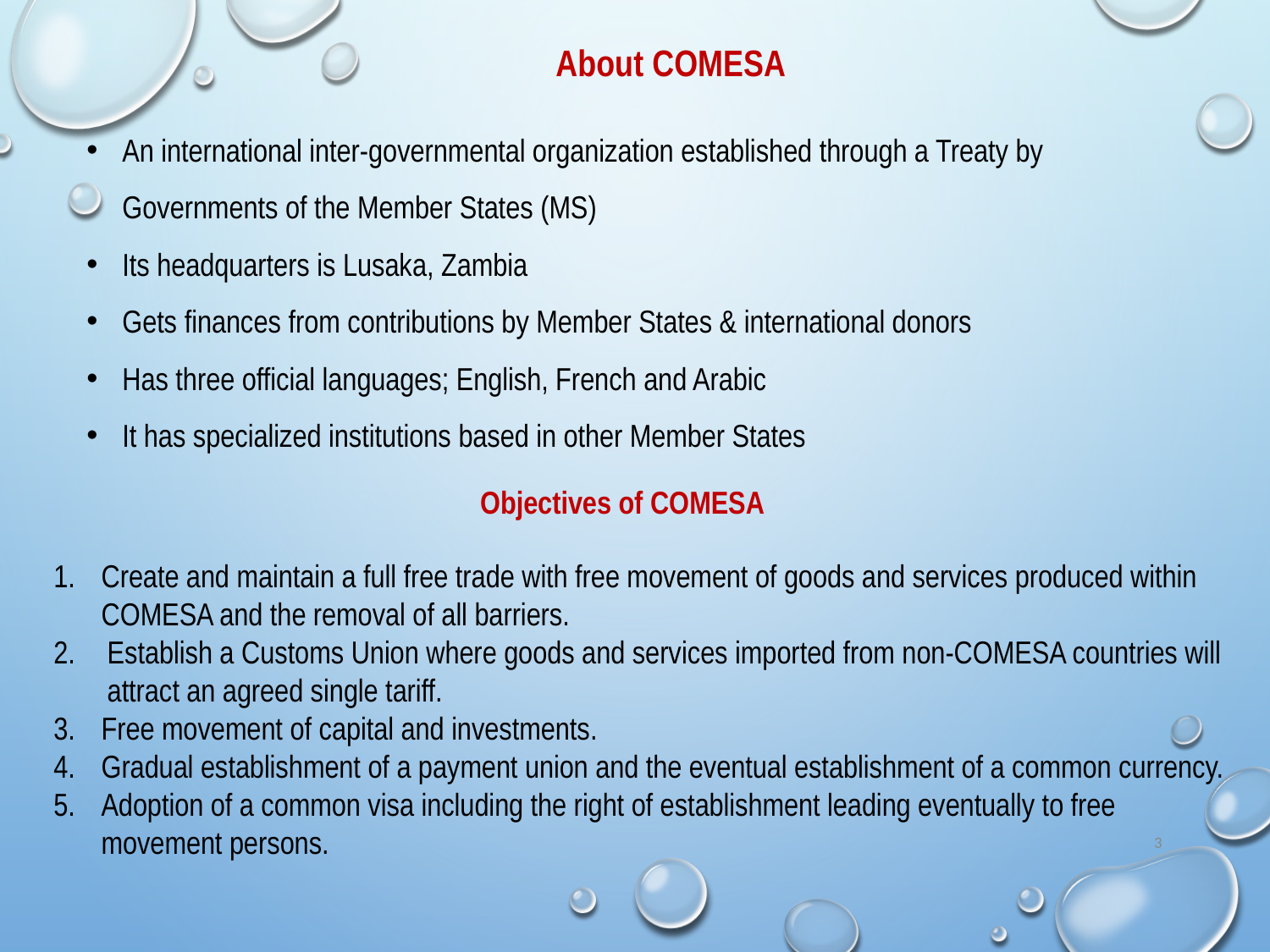

About COMESA

An international inter-governmental organization established through a Treaty by Governments of the Member States (MS)
Its headquarters is Lusaka, Zambia
Gets finances from contributions by Member States & international donors
Has three official languages; English, French and Arabic
It has specialized institutions based in other Member States
Objectives of COMESA
Create and maintain a full free trade with free movement of goods and services produced within COMESA and the removal of all barriers.
Establish a Customs Union where goods and services imported from non-COMESA countries will attract an agreed single tariff.
Free movement of capital and investments.
Gradual establishment of a payment union and the eventual establishment of a common currency.
Adoption of a common visa including the right of establishment leading eventually to free movement persons.
3